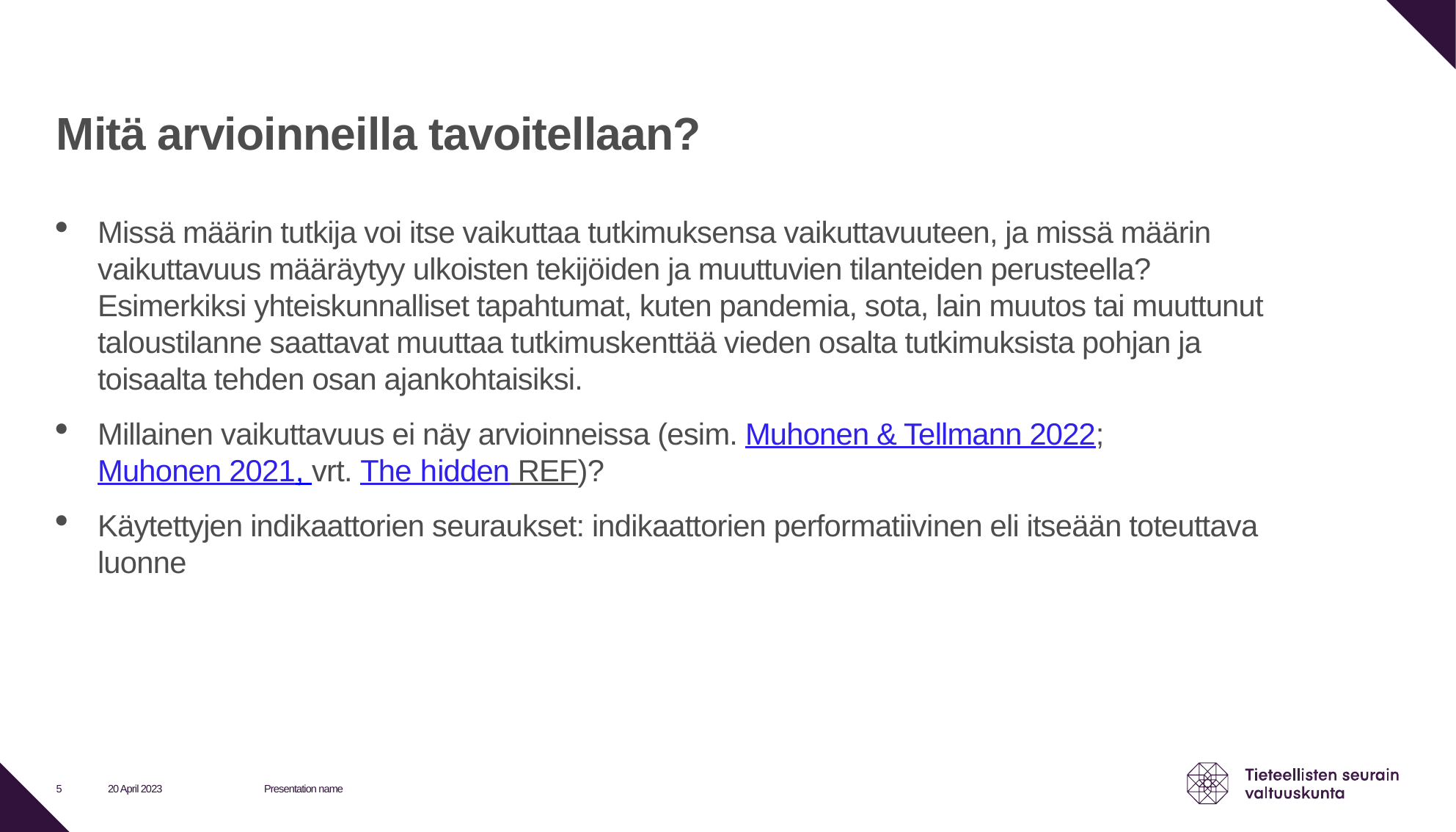

# Mitä arvioinneilla tavoitellaan?
Missä määrin tutkija voi itse vaikuttaa tutkimuksensa vaikuttavuuteen, ja missä määrin vaikuttavuus määräytyy ulkoisten tekijöiden ja muuttuvien tilanteiden perusteella? Esimerkiksi yhteiskunnalliset tapahtumat, kuten pandemia, sota, lain muutos tai muuttunut taloustilanne saattavat muuttaa tutkimuskenttää vieden osalta tutkimuksista pohjan ja toisaalta tehden osan ajankohtaisiksi.
Millainen vaikuttavuus ei näy arvioinneissa (esim. Muhonen & Tellmann 2022; Muhonen 2021, vrt. The hidden REF)?
Käytettyjen indikaattorien seuraukset: indikaattorien performatiivinen eli itseään toteuttava luonne

20 April 2023
Presentation name
5